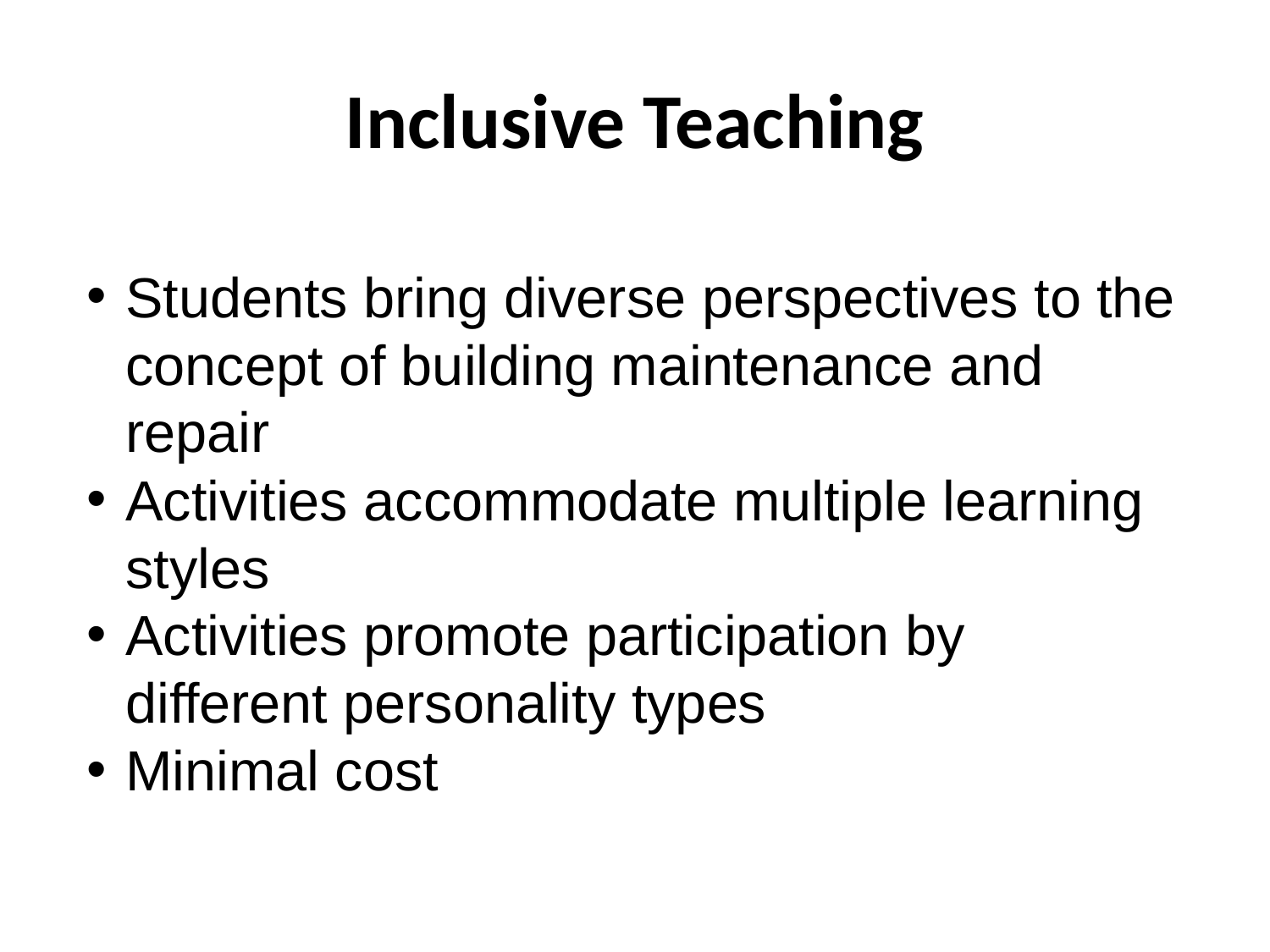

# Inclusive Teaching
Students bring diverse perspectives to the concept of building maintenance and repair
Activities accommodate multiple learning styles
Activities promote participation by different personality types
Minimal cost